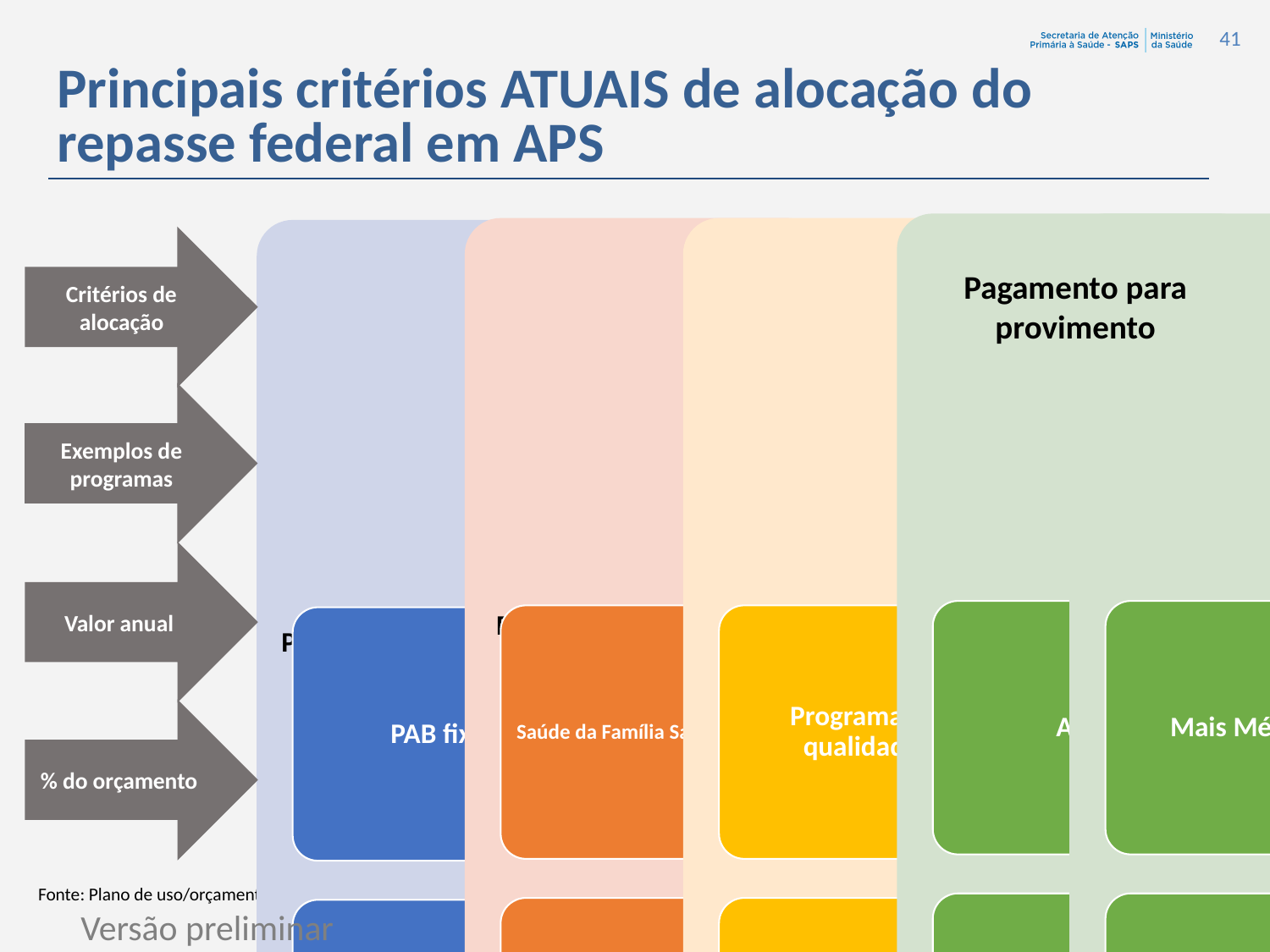

41
# Principais critérios ATUAIS de alocação do repasse federal em APS

ACS
4,2 bilhões
22,36%

Mais Médicos
3,2 bilhões
NSA
Pagamento pela oferta de serviço
Saúde da Família Saúde Bucal
5.9 bilhões
26,78%
Pagamento por desempenho
Programa de qualidade
1.9 bilhões
10,69%
Pagamento fixo por pessoa
PAB fixo
5.1 bilhões
27,94%
Critérios de alocação
Pagamento para provimento
Exemplos de programas
Valor anual
% do orçamento
Fonte: Plano de uso/orçamento CGFAP/DESF, 2019
Versão preliminar